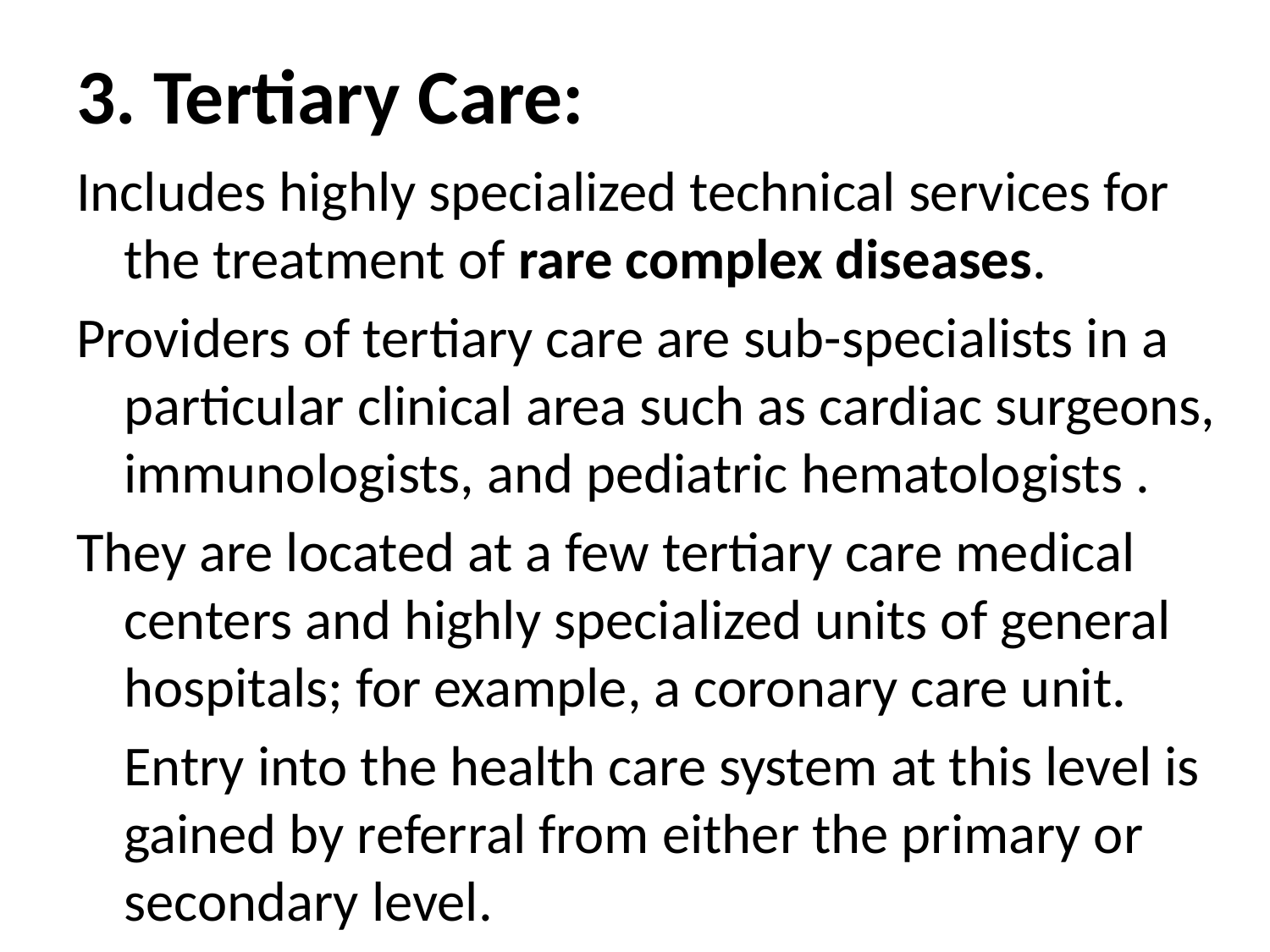

# 3. Tertiary Care:
Includes highly specialized technical services for the treatment of rare complex diseases.
Providers of tertiary care are sub-specialists in a particular clinical area such as cardiac surgeons, immunologists, and pediatric hematologists .
They are located at a few tertiary care medical centers and highly specialized units of general hospitals; for example, a coronary care unit.
 	Entry into the health care system at this level is gained by referral from either the primary or secondary level.